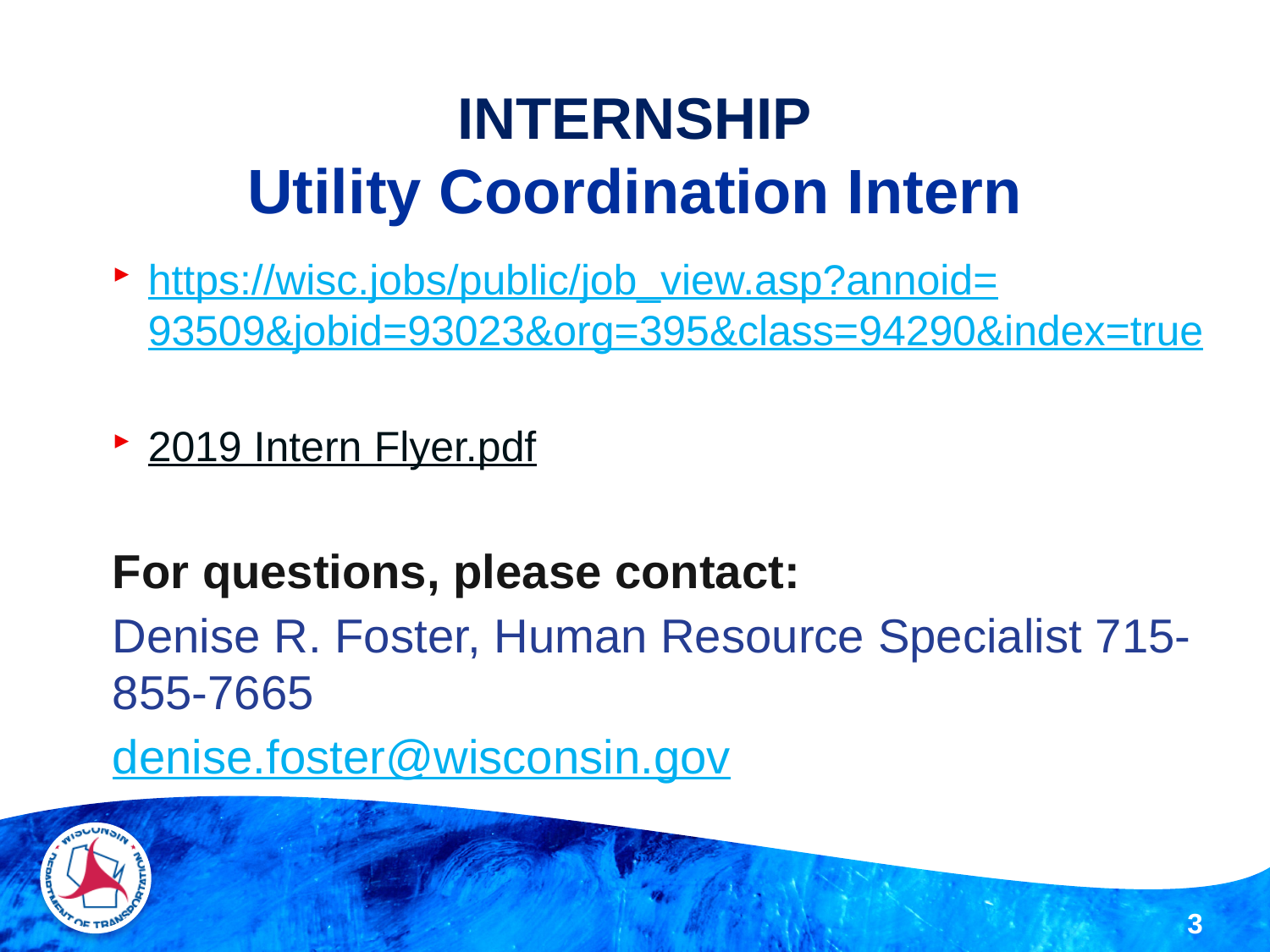

# INTERNSHIP Utility Coordination Intern

https://wisc.jobs/public/job_view.asp?annoid=93509&jobid=93023&org=395&class=94290&index=true

2019 Intern Flyer.pdf

For questions, please contact:
Denise R. Foster, Human Resource Specialist 715-855-7665
denise.foster@wisconsin.gov

3